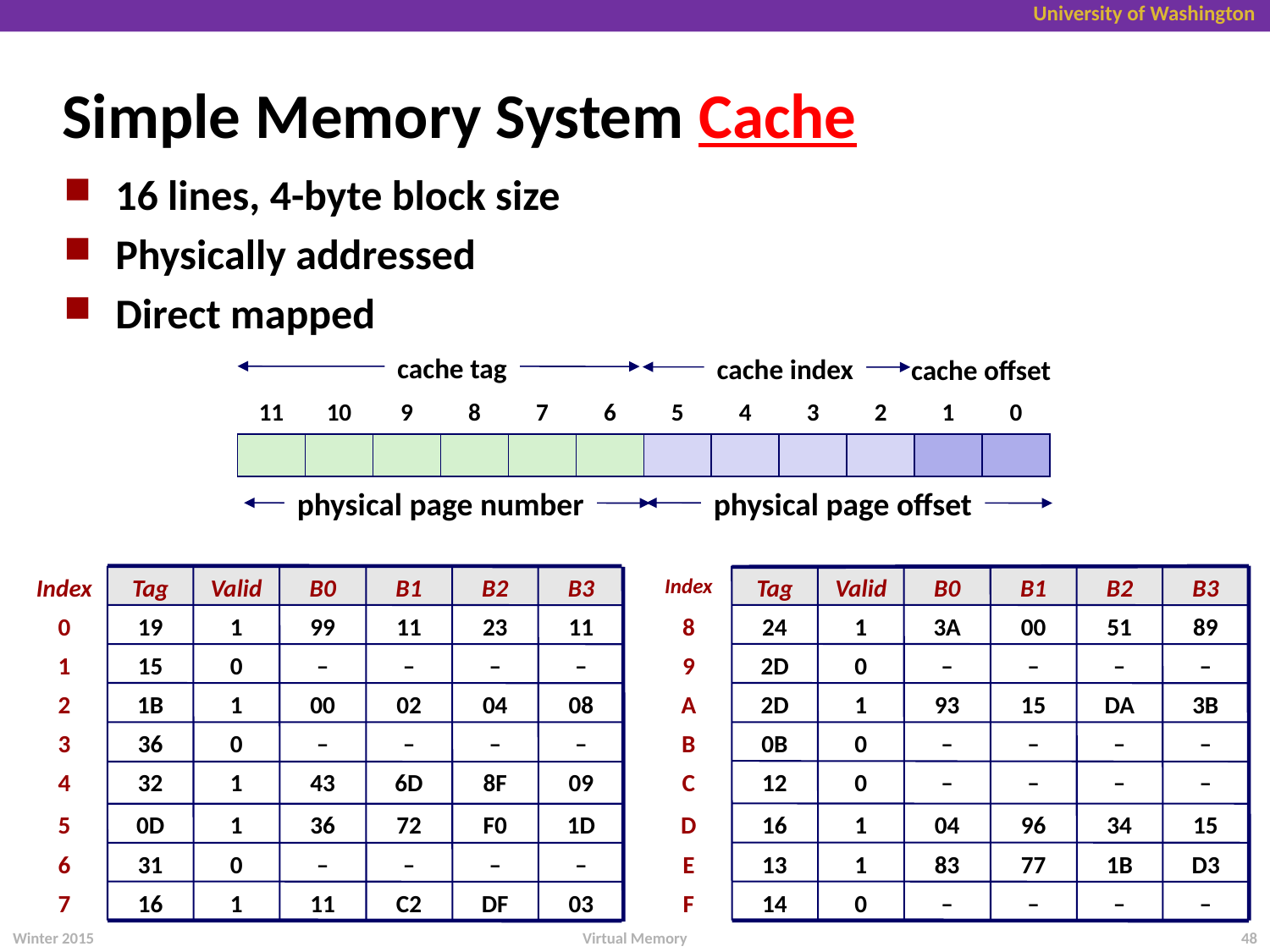

# Simple Memory System Cache
16 lines, 4-byte block size
Physically addressed
Direct mapped
cache tag

cache index

cache offset

11
10
9
8
7
6
5
4
3
2
1
0

physical page number

physical page offset

Index
Tag

Valid

B0

B1

B2

B3

Index
Tag

Valid

B0

B1

B2

B3

0
19

1
99
11
23
11
8

24
1
3A
00
51
89
1
15
0
–
–
–
–
9

2D
0
–
–
–
–

2

1B
1
00
02
04
08
A

2D
1
93
15
DA
3B
3
36
0
–
–
–
–
B
0B
0
–
–
–
–

4
32
1
43
6D
8F
09
C
12

0
–
–
–
–

5
0D
1
36
72
F0
1D
D
16

1
04
96
34
15

6
31
0
–
–
–
–
E
13

1
83
77
1B
D3

7
16

1
11
C2
DF
03
F
14

0
–
–
–
–
Virtual Memory
Winter 2015
48